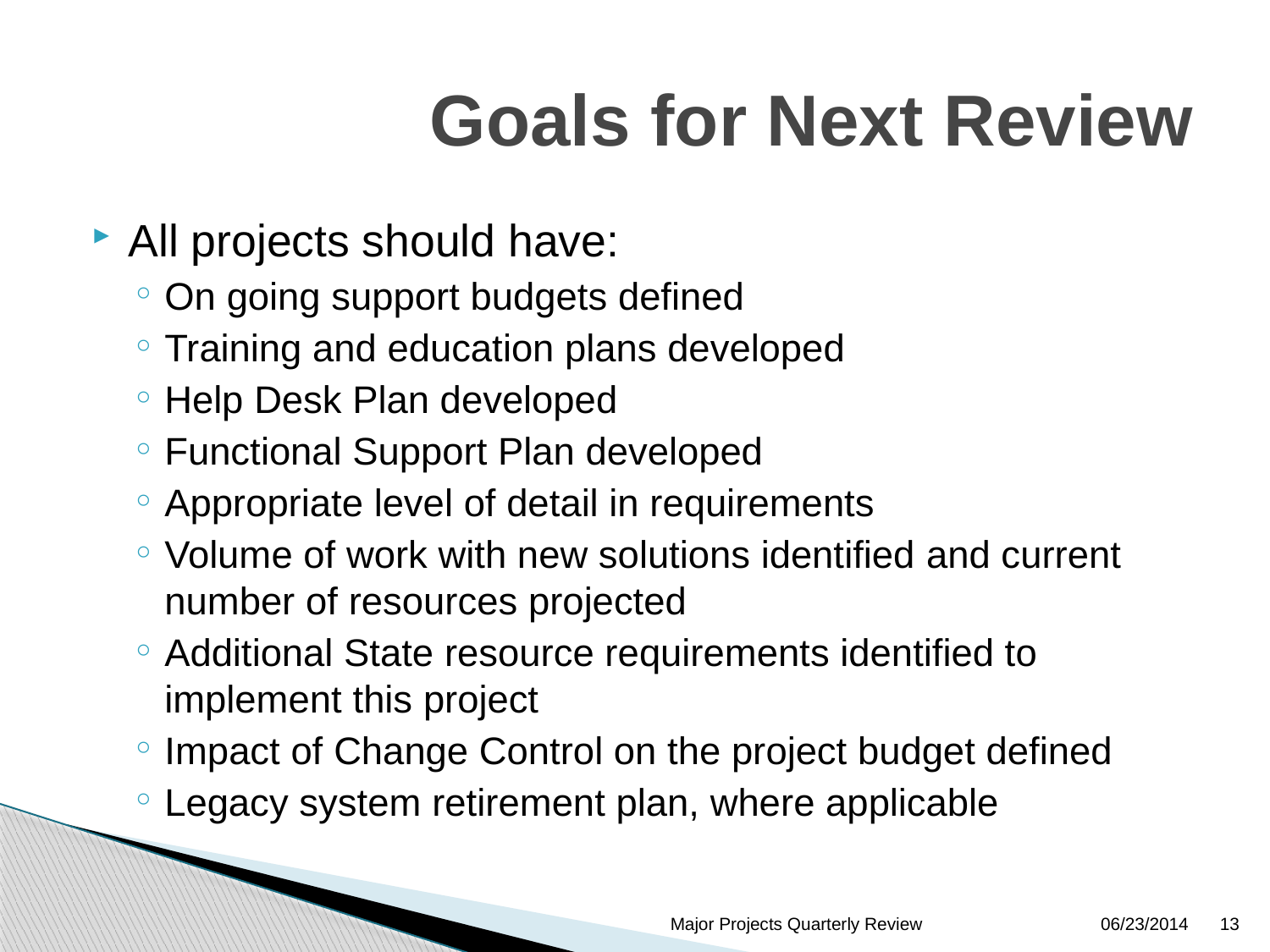

# Goals for Next Review
All projects should have:
On going support budgets defined
Training and education plans developed
Help Desk Plan developed
Functional Support Plan developed
Appropriate level of detail in requirements
Volume of work with new solutions identified and current number of resources projected
Additional State resource requirements identified to implement this project
Impact of Change Control on the project budget defined
Legacy system retirement plan, where applicable
Major Projects Quarterly Review
06/23/2014
13